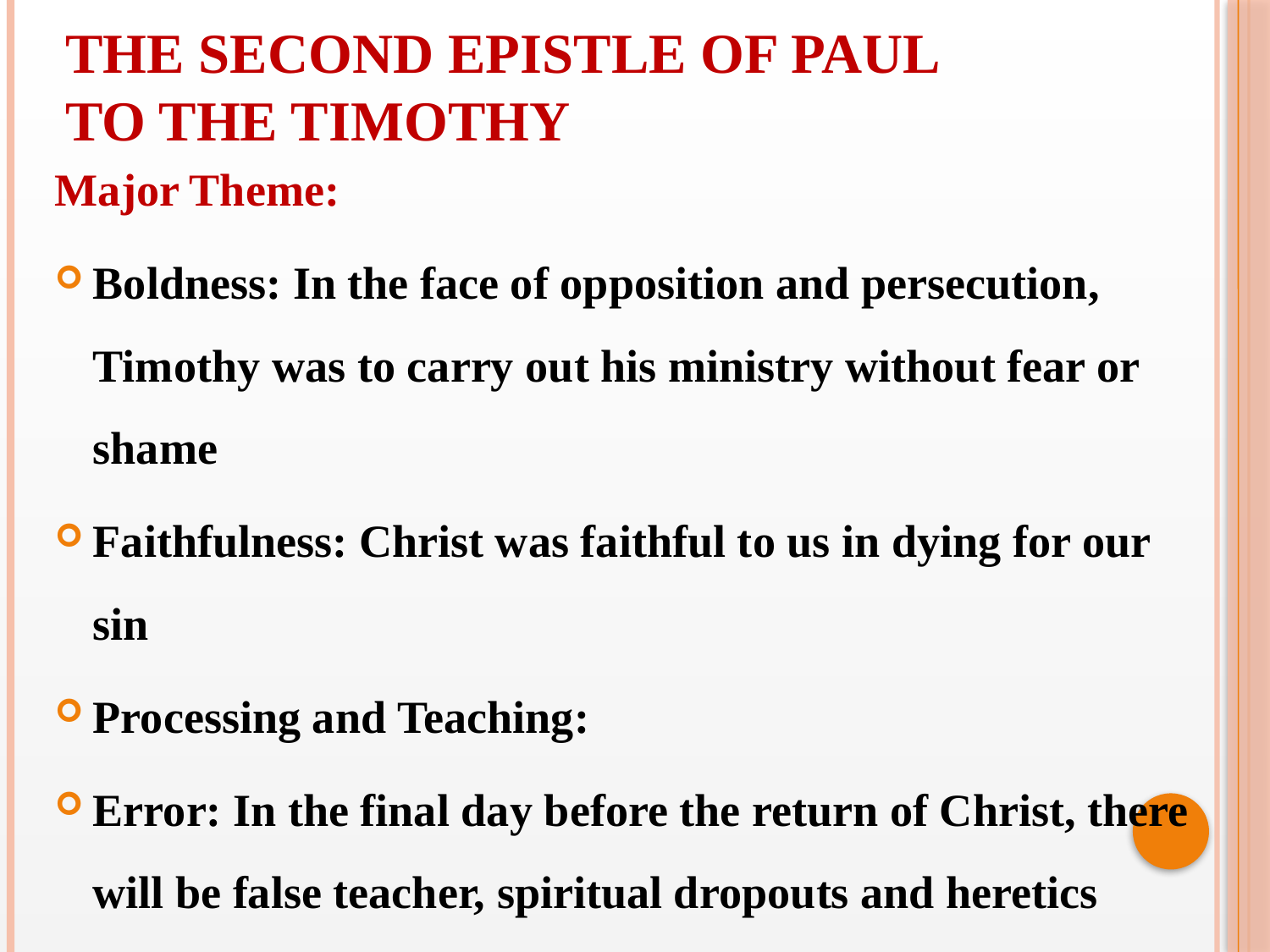

THE SECOND EPISTLE OF PAUL TO THE TIMOTHY
Major Theme:
Boldness: In the face of opposition and persecution, Timothy was to carry out his ministry without fear or shame
Faithfulness: Christ was faithful to us in dying for our sin
Processing and Teaching:
Error: In the final day before the return of Christ, there will be false teacher, spiritual dropouts and heretics